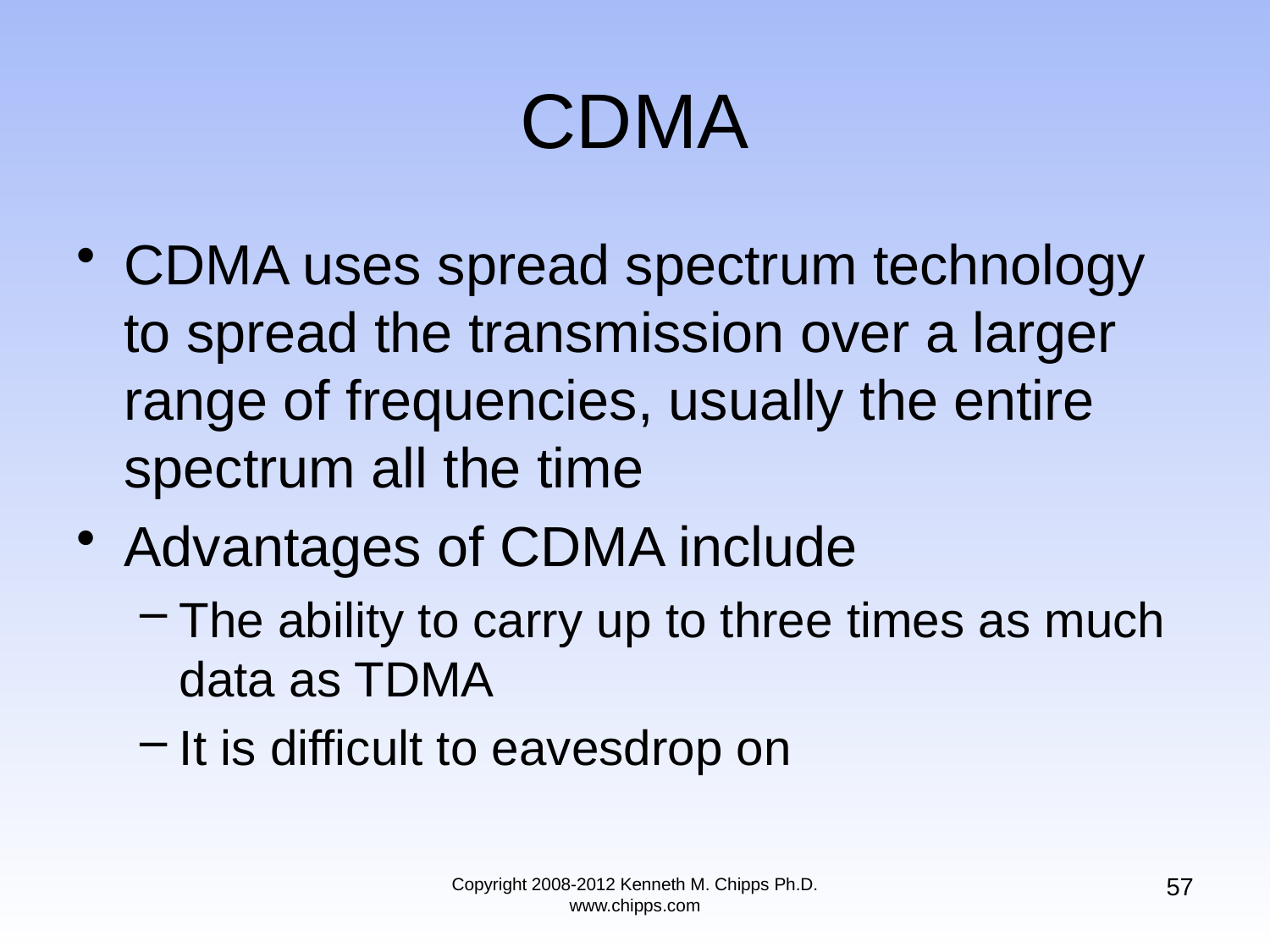

# CDMA
CDMA uses spread spectrum technology to spread the transmission over a larger range of frequencies, usually the entire spectrum all the time
Advantages of CDMA include
The ability to carry up to three times as much data as TDMA
It is difficult to eavesdrop on
57
Copyright 2008-2012 Kenneth M. Chipps Ph.D. www.chipps.com